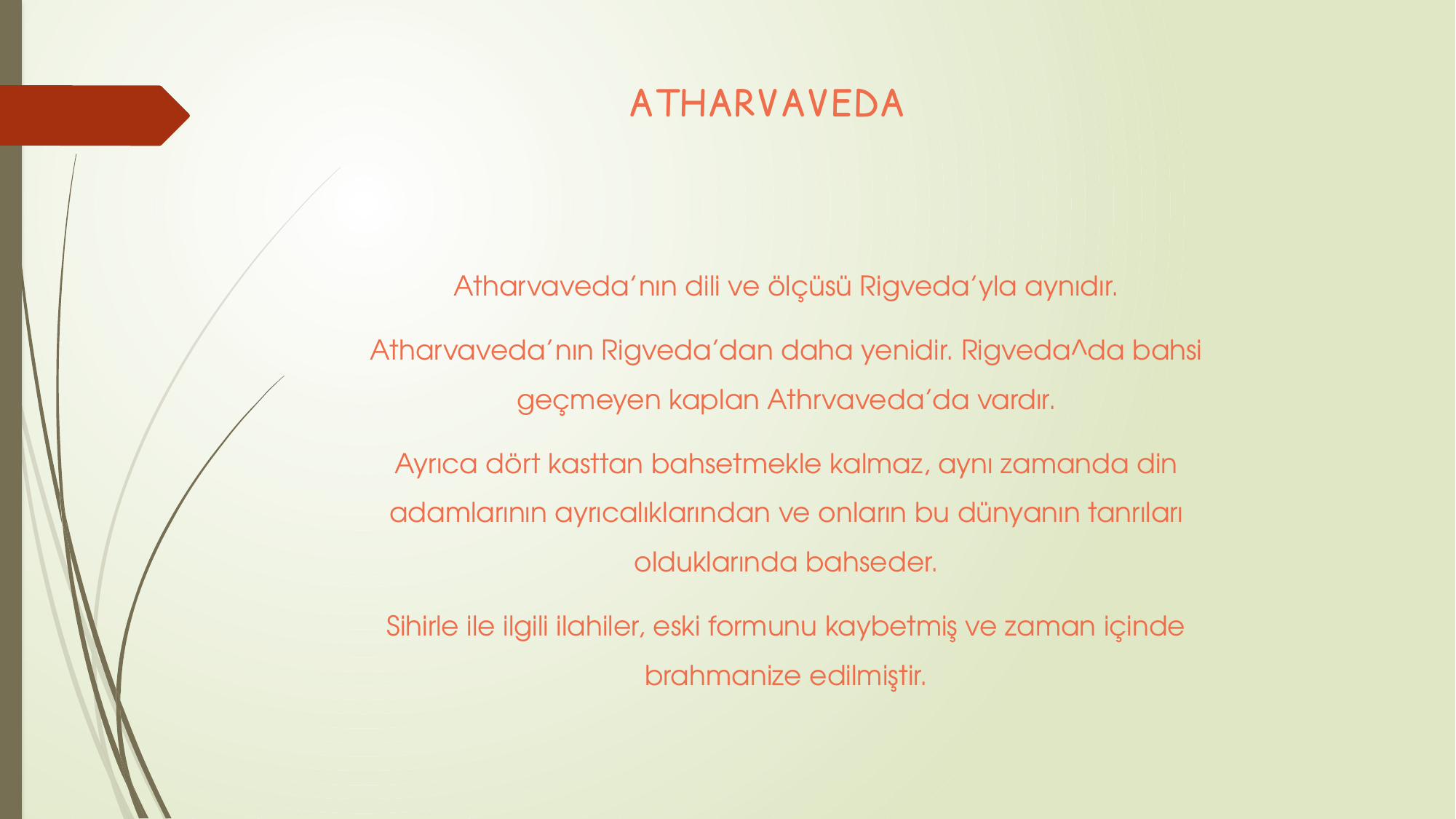

# ATHARVAVEDA

Atharvaveda’nın dili ve ölçüsü Rigveda’yla aynıdır.
Atharvaveda’nın Rigveda’dan daha yenidir. Rigveda^da bahsi geçmeyen kaplan Athrvaveda’da vardır.
Ayrıca dört kasttan bahsetmekle kalmaz, aynı zamanda din adamlarının ayrıcalıklarından ve onların bu dünyanın tanrıları olduklarında bahseder.
Sihirle ile ilgili ilahiler, eski formunu kaybetmiş ve zaman içinde brahmanize edilmiştir.